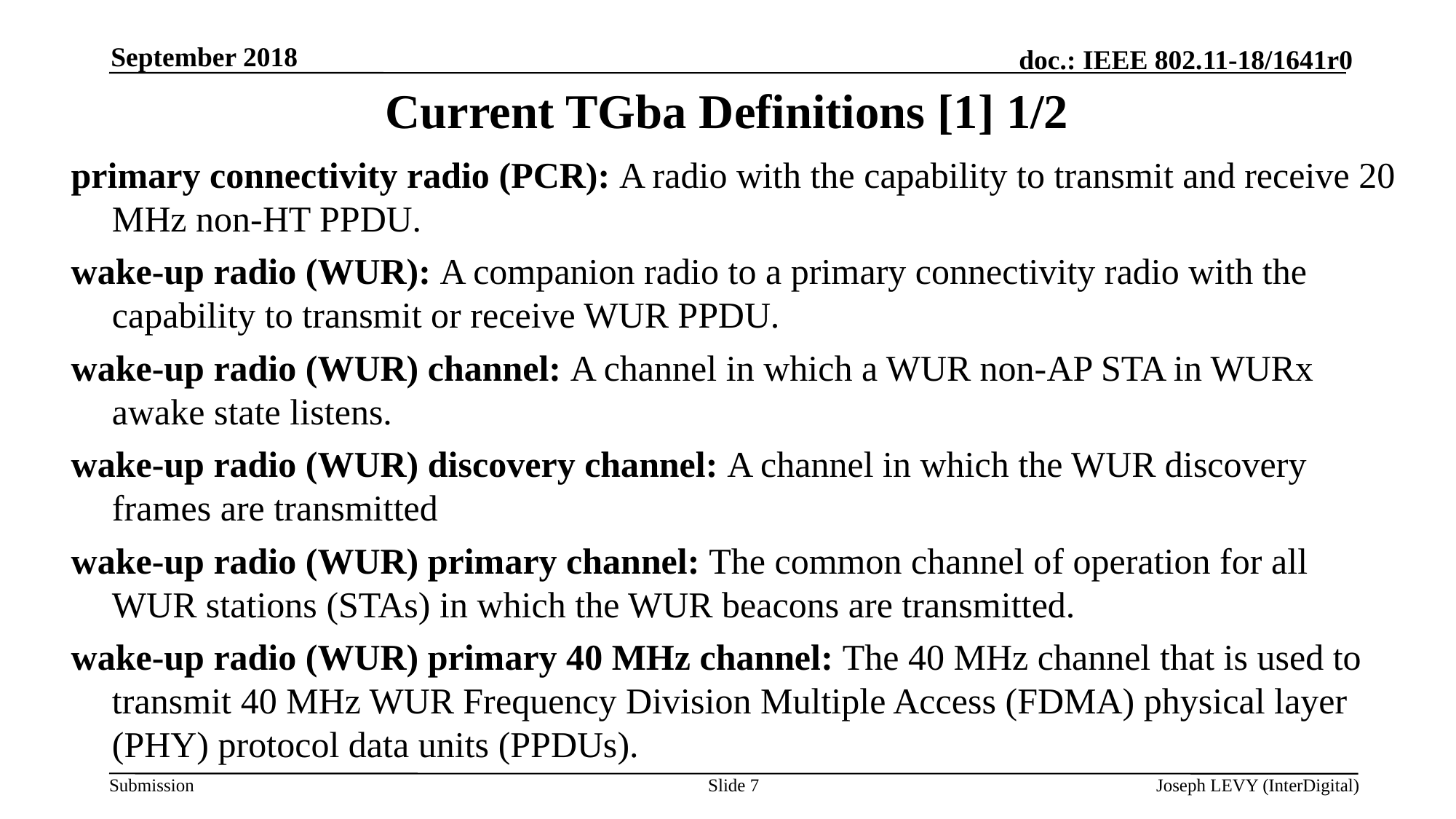

September 2018
# Current TGba Definitions [1] 1/2
primary connectivity radio (PCR): A radio with the capability to transmit and receive 20 MHz non-HT PPDU.
wake-up radio (WUR): A companion radio to a primary connectivity radio with the capability to transmit or receive WUR PPDU.
wake-up radio (WUR) channel: A channel in which a WUR non-AP STA in WURx awake state listens.
wake-up radio (WUR) discovery channel: A channel in which the WUR discovery frames are transmitted
wake-up radio (WUR) primary channel: The common channel of operation for all WUR stations (STAs) in which the WUR beacons are transmitted.
wake-up radio (WUR) primary 40 MHz channel: The 40 MHz channel that is used to transmit 40 MHz WUR Frequency Division Multiple Access (FDMA) physical layer (PHY) protocol data units (PPDUs).
Slide 7
Joseph LEVY (InterDigital)